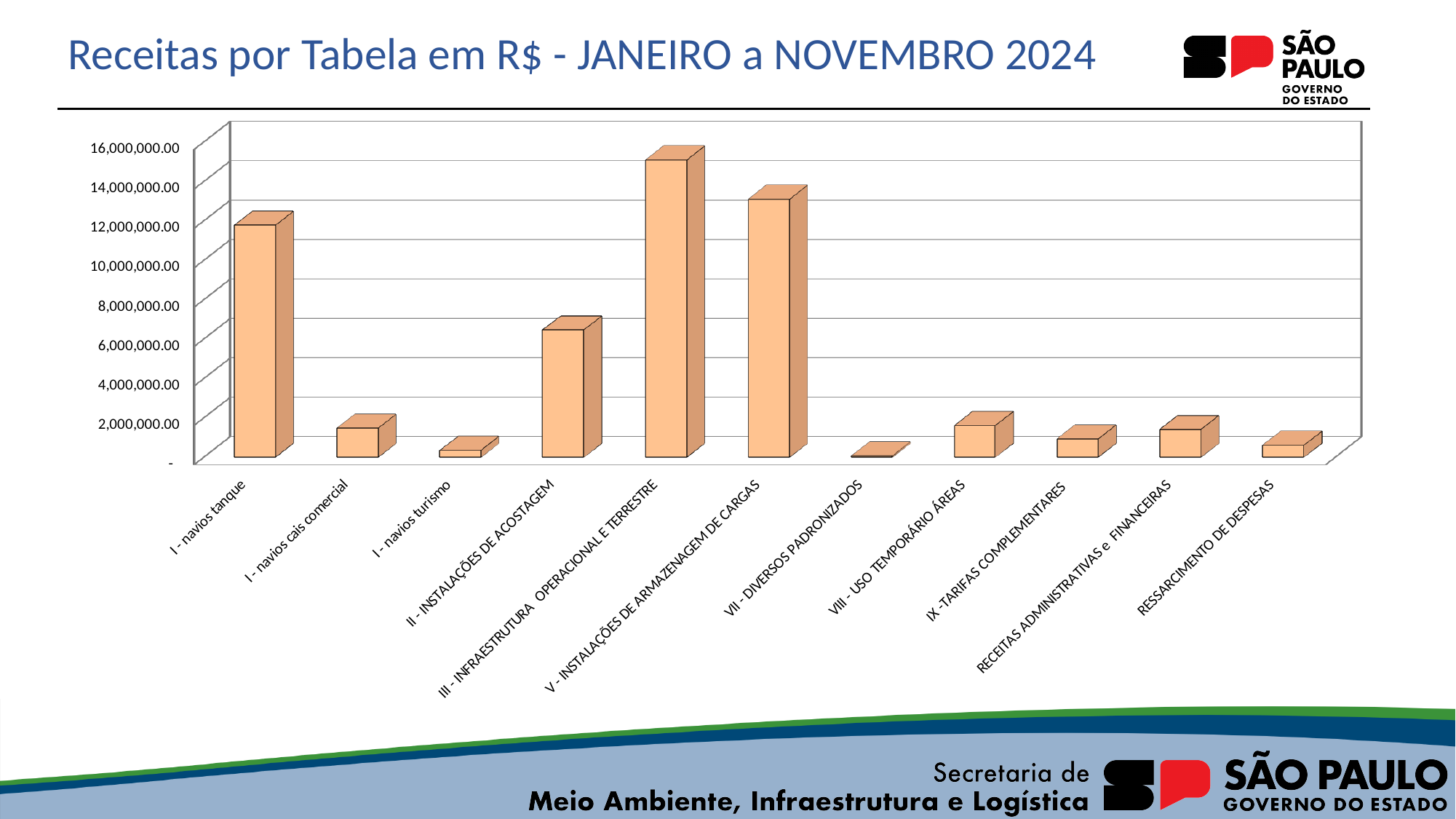

# Receitas por Tabela em R$ - JANEIRO a NOVEMBRO 2024

[unsupported chart]